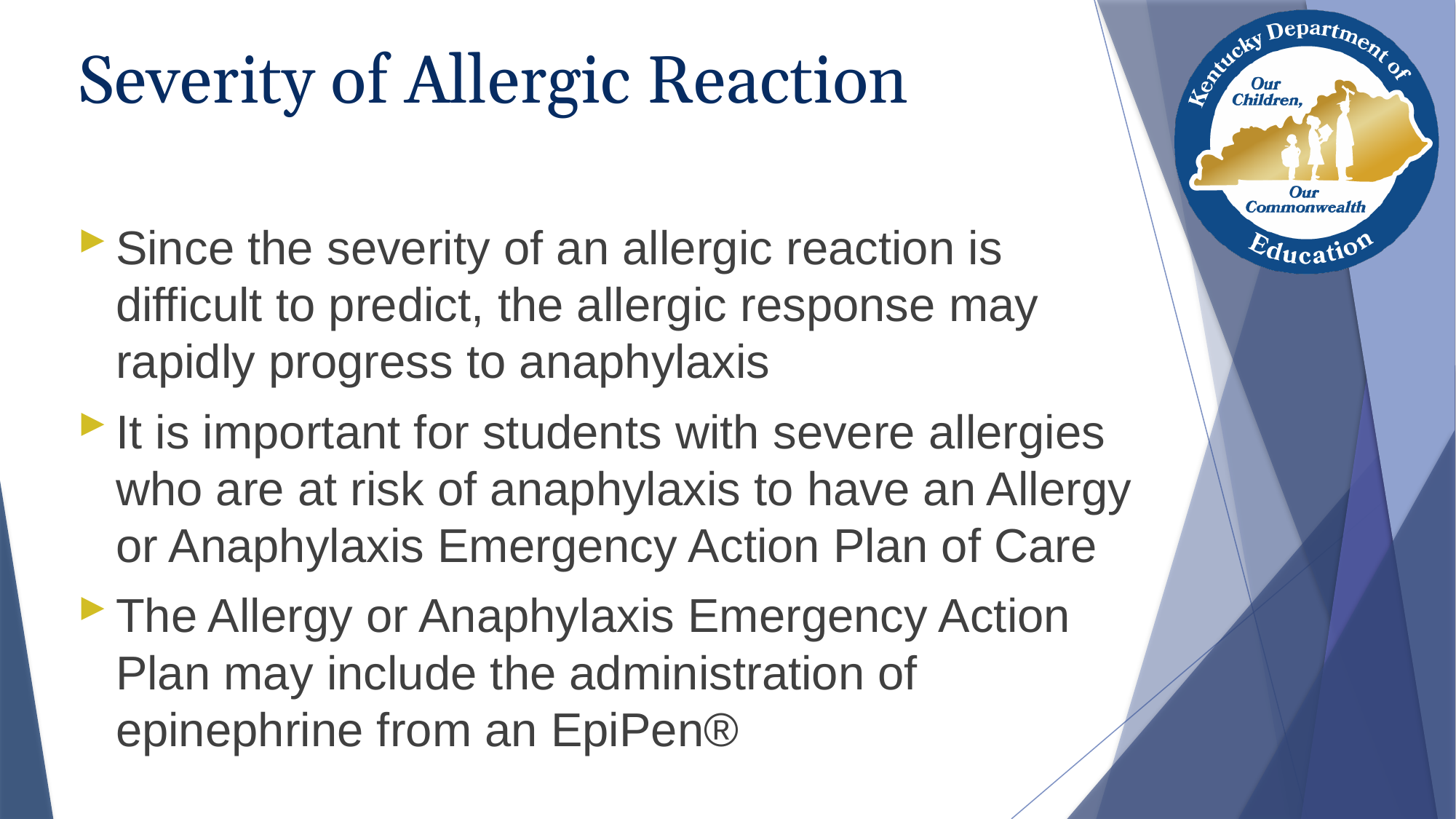

# Severity of Allergic Reaction
Since the severity of an allergic reaction is difficult to predict, the allergic response may rapidly progress to anaphylaxis
It is important for students with severe allergies who are at risk of anaphylaxis to have an Allergy or Anaphylaxis Emergency Action Plan of Care
The Allergy or Anaphylaxis Emergency Action Plan may include the administration of epinephrine from an EpiPen®